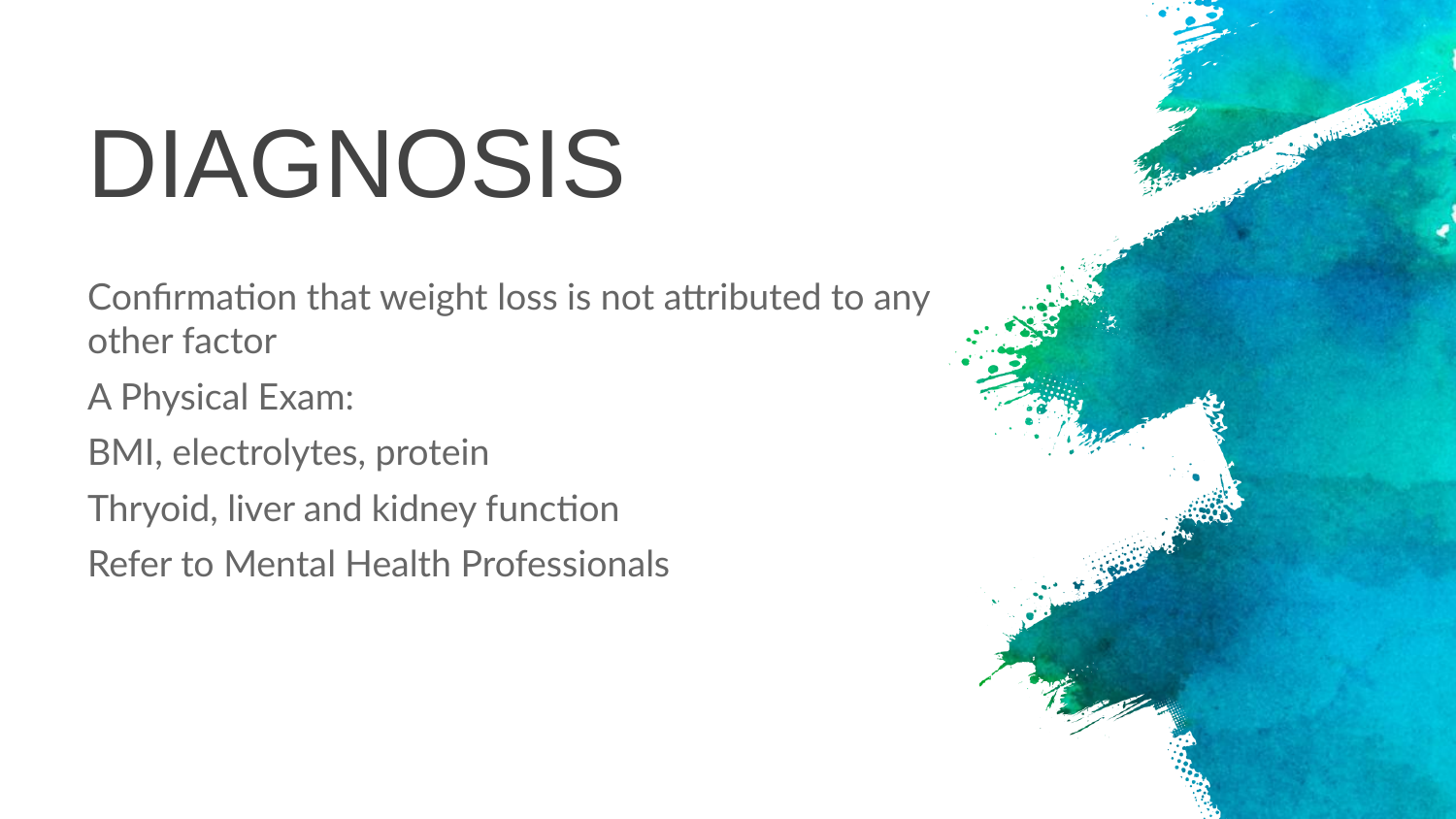

# DIAGNOSIS
Confirmation that weight loss is not attributed to any other factor
A Physical Exam:
BMI, electrolytes, protein
Thryoid, liver and kidney function
Refer to Mental Health Professionals